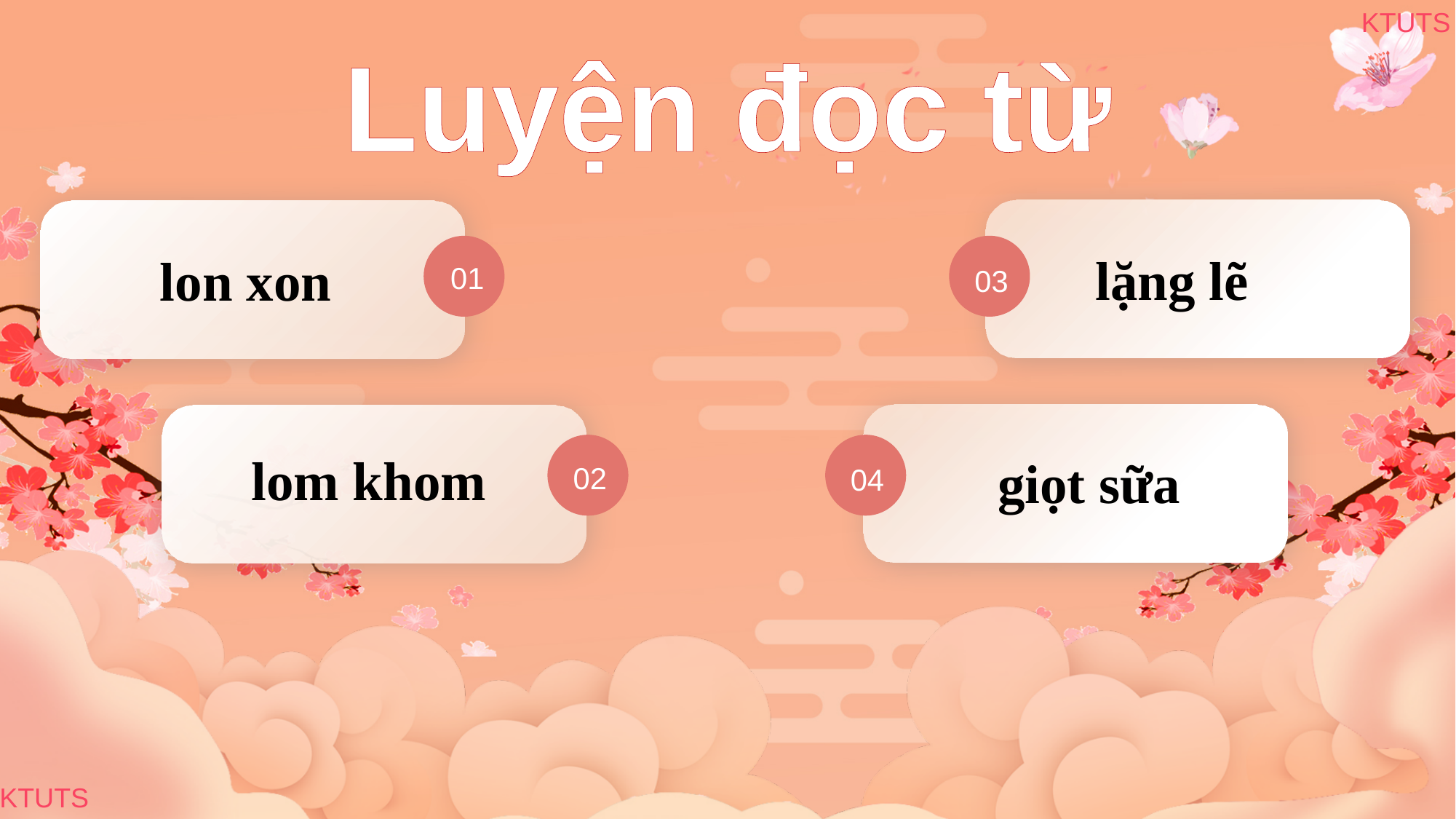

Luyện đọc từ

lặng lẽ

lon xon

03

01

giọt sữa

lom khom

04

02